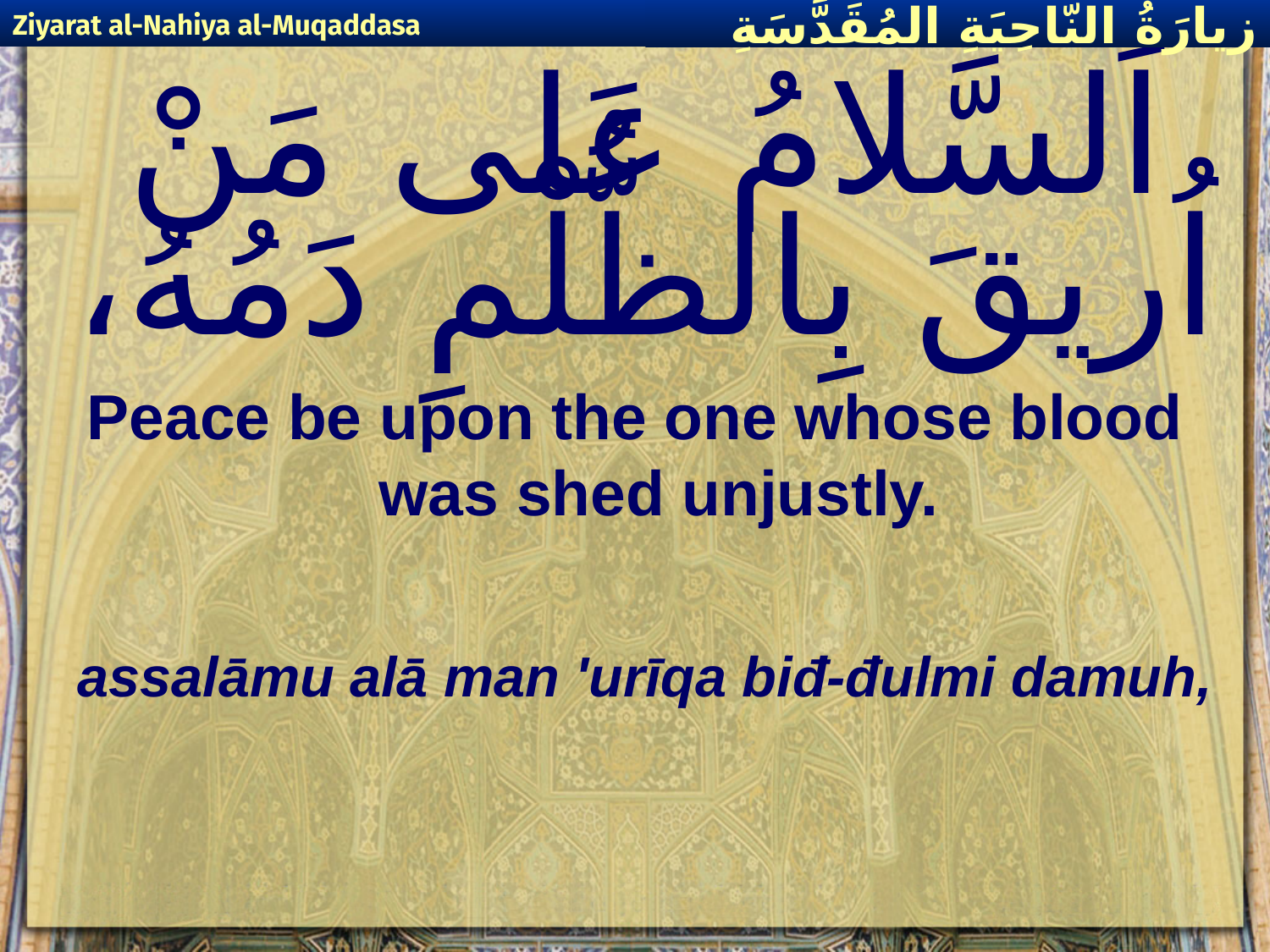

Ziyarat al-Nahiya al-Muqaddasa
زيارَةُ النّاحِيَةِ ال‍مُقَدَّسَةِ
# اَلسَّلامُ عَلى مَنْ اُريقَ بِالظُّلْمِ دَمُهُ،
Peace be upon the one whose blood was shed unjustly.
assalāmu alā man 'urīqa biđ-đulmi damuh,